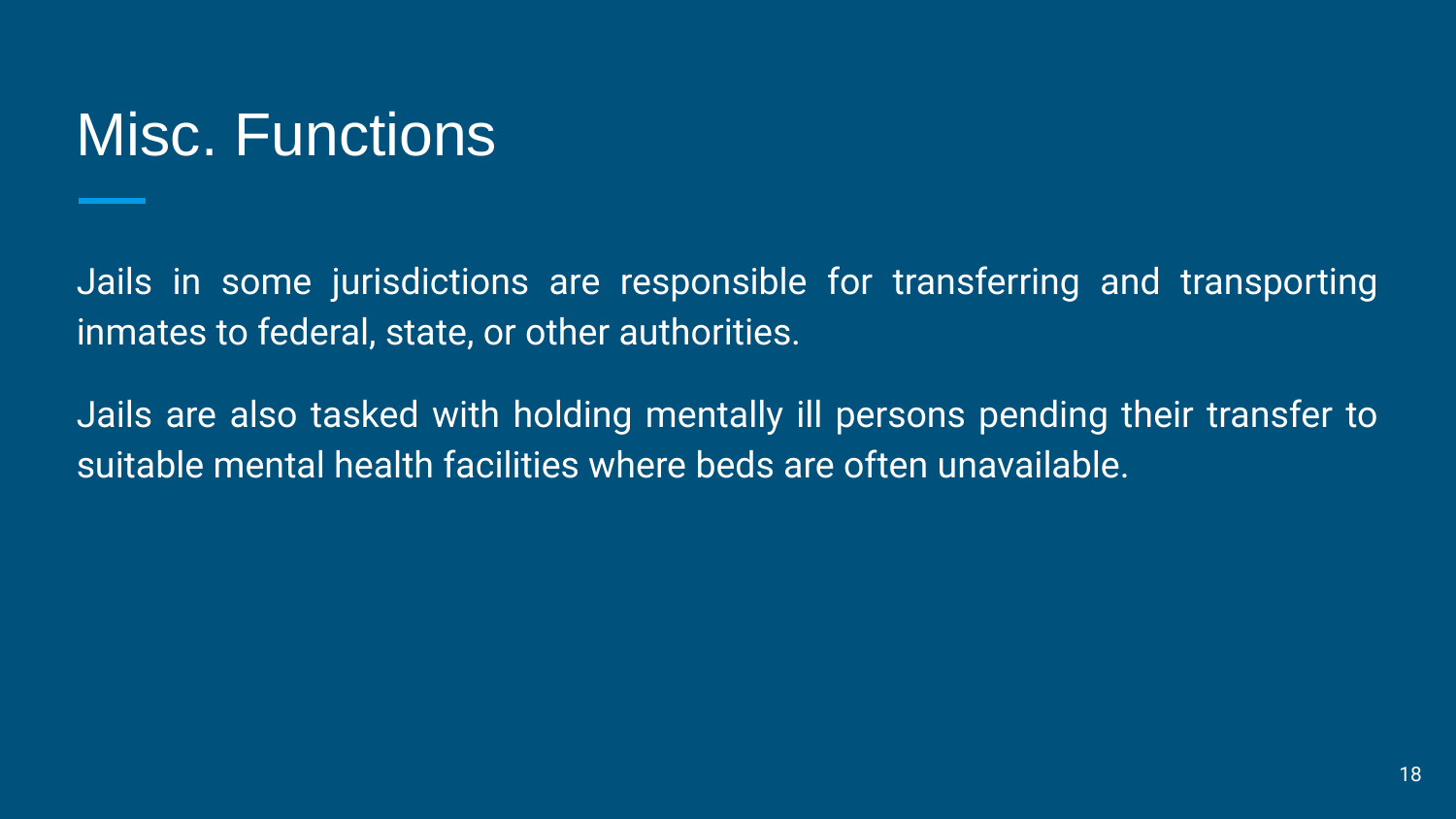

# Misc. Functions
Jails in some jurisdictions are responsible for transferring and transporting inmates to federal, state, or other authorities.
Jails are also tasked with holding mentally ill persons pending their transfer to suitable mental health facilities where beds are often unavailable.
18